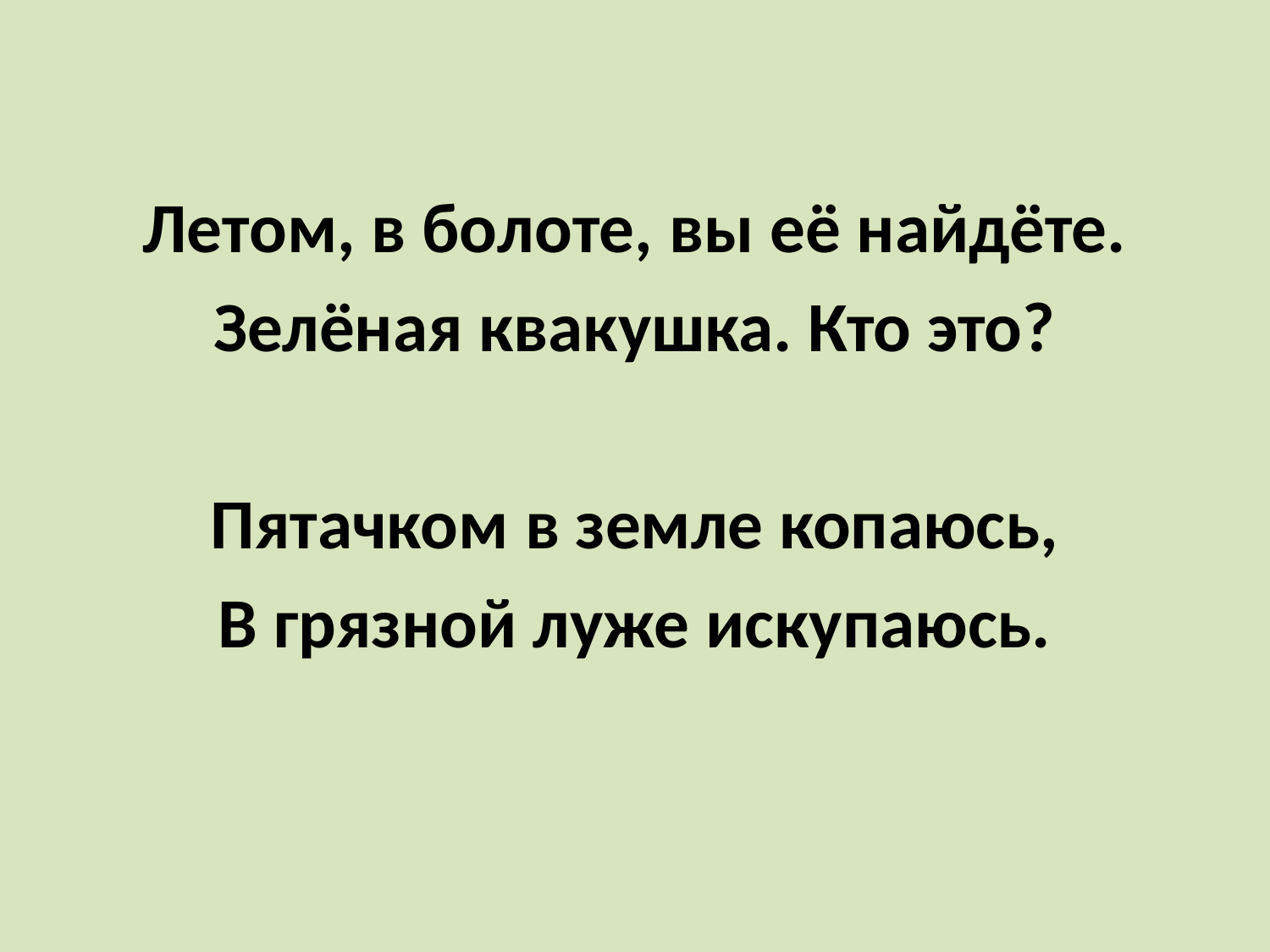

Летом, в болоте, вы её найдёте.
Зелёная квакушка. Кто это?

Пятачком в земле копаюсь,
В грязной луже искупаюсь.